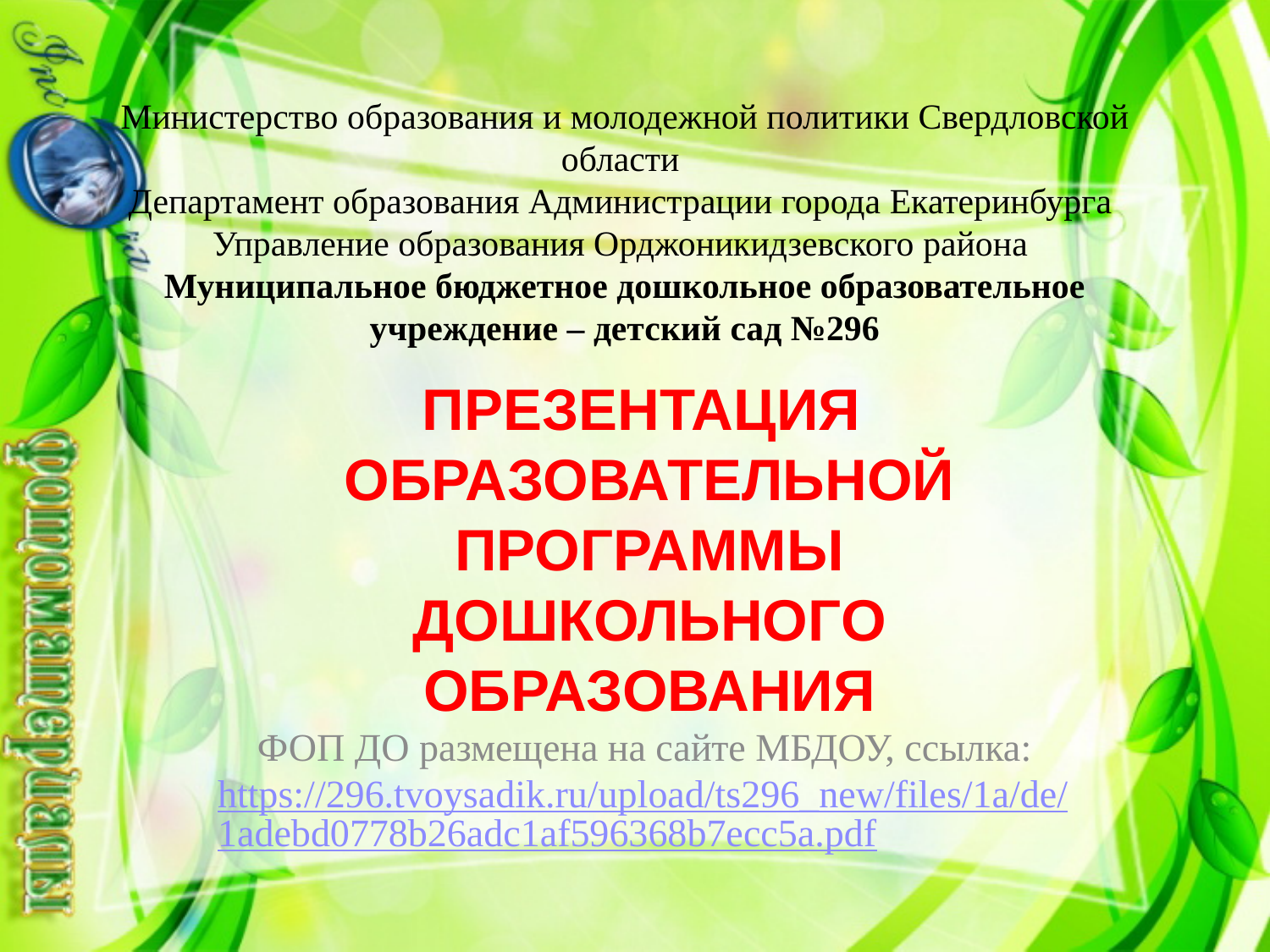

# Министерство образования и молодежной политики Свердловской области Департамент образования Администрации города Екатеринбурга Управление образования Орджоникидзевского района Муниципальное бюджетное дошкольное образовательное учреждение – детский сад №296
ПРЕЗЕНТАЦИЯ  ОБРАЗОВАТЕЛЬНОЙ ПРОГРАММЫ ДОШКОЛЬНОГО ОБРАЗОВАНИЯ
ФОП ДО размещена на сайте МБДОУ, ссылка: https://296.tvoysadik.ru/upload/ts296_new/files/1a/de/1adebd0778b26adc1af596368b7ecc5a.pdf